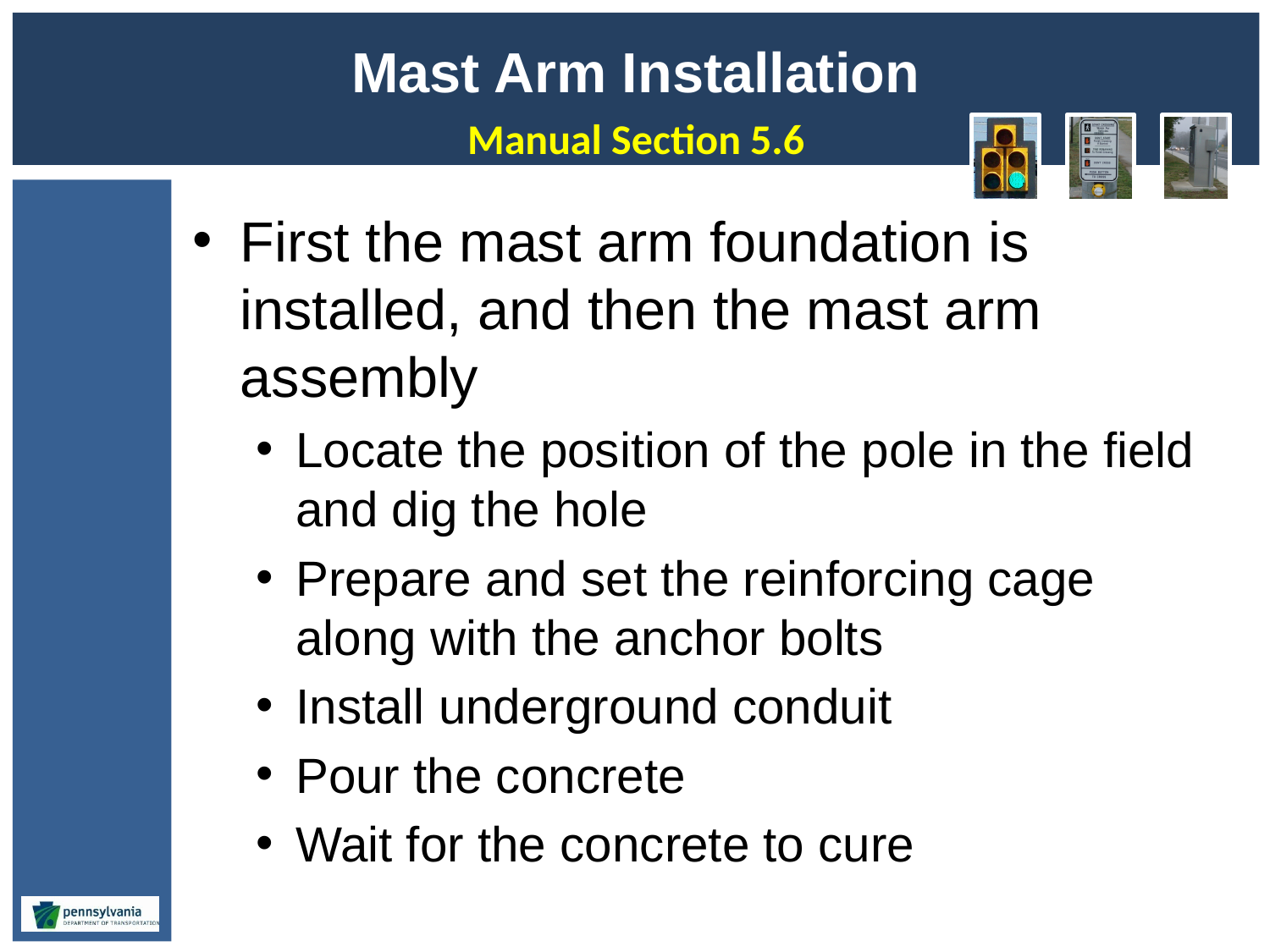

# Mast Arm Installation
Manual Section 5.6
First the mast arm foundation is installed, and then the mast arm assembly
Locate the position of the pole in the field and dig the hole
Prepare and set the reinforcing cage along with the anchor bolts
Install underground conduit
Pour the concrete
Wait for the concrete to cure